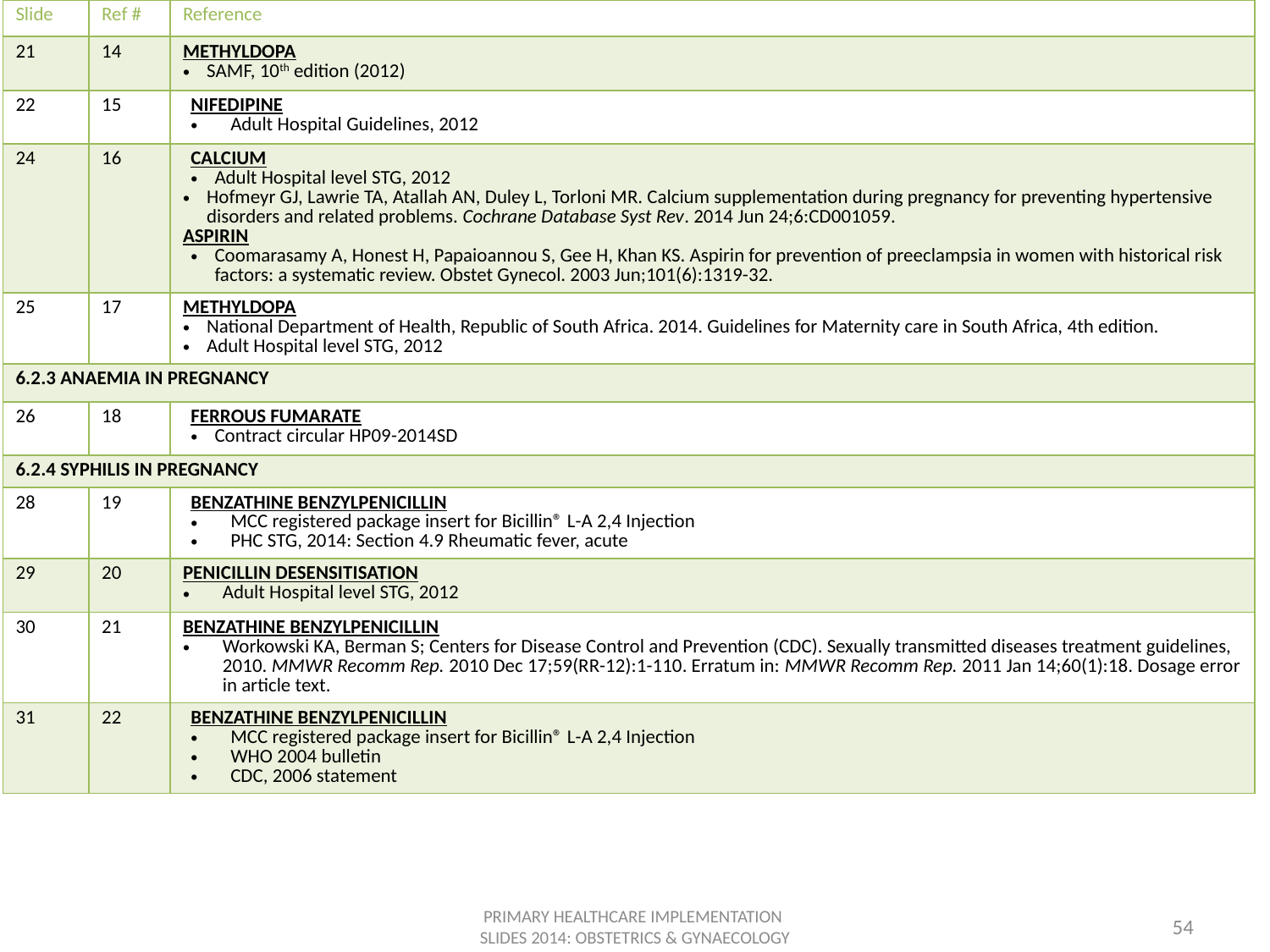

| Slide | Ref # | Reference |
| --- | --- | --- |
| 21 | 14 | METHYLDOPA SAMF, 10th edition (2012) |
| 22 | 15 | NIFEDIPINE Adult Hospital Guidelines, 2012 |
| 24 | 16 | CALCIUM Adult Hospital level STG, 2012 Hofmeyr GJ, Lawrie TA, Atallah AN, Duley L, Torloni MR. Calcium supplementation during pregnancy for preventing hypertensive disorders and related problems. Cochrane Database Syst Rev. 2014 Jun 24;6:CD001059. ASPIRIN Coomarasamy A, Honest H, Papaioannou S, Gee H, Khan KS. Aspirin for prevention of preeclampsia in women with historical risk factors: a systematic review. Obstet Gynecol. 2003 Jun;101(6):1319-32. |
| 25 | 17 | METHYLDOPA National Department of Health, Republic of South Africa. 2014. Guidelines for Maternity care in South Africa, 4th edition. Adult Hospital level STG, 2012 |
| 6.2.3 ANAEMIA IN PREGNANCY |  |  |
| 26 | 18 | FERROUS FUMARATE Contract circular HP09-2014SD |
| 6.2.4 SYPHILIS IN PREGNANCY |  |  |
| 28 | 19 | BENZATHINE BENZYLPENICILLIN MCC registered package insert for Bicillin® L-A 2,4 Injection PHC STG, 2014: Section 4.9 Rheumatic fever, acute |
| 29 | 20 | PENICILLIN DESENSITISATION Adult Hospital level STG, 2012 |
| 30 | 21 | BENZATHINE BENZYLPENICILLIN Workowski KA, Berman S; Centers for Disease Control and Prevention (CDC). Sexually transmitted diseases treatment guidelines, 2010. MMWR Recomm Rep. 2010 Dec 17;59(RR-12):1-110. Erratum in: MMWR Recomm Rep. 2011 Jan 14;60(1):18. Dosage error in article text. |
| 31 | 22 | BENZATHINE BENZYLPENICILLIN MCC registered package insert for Bicillin® L-A 2,4 Injection WHO 2004 bulletin CDC, 2006 statement |
PRIMARY HEALTHCARE IMPLEMENTATION
SLIDES 2014: OBSTETRICS & GYNAECOLOGY
54